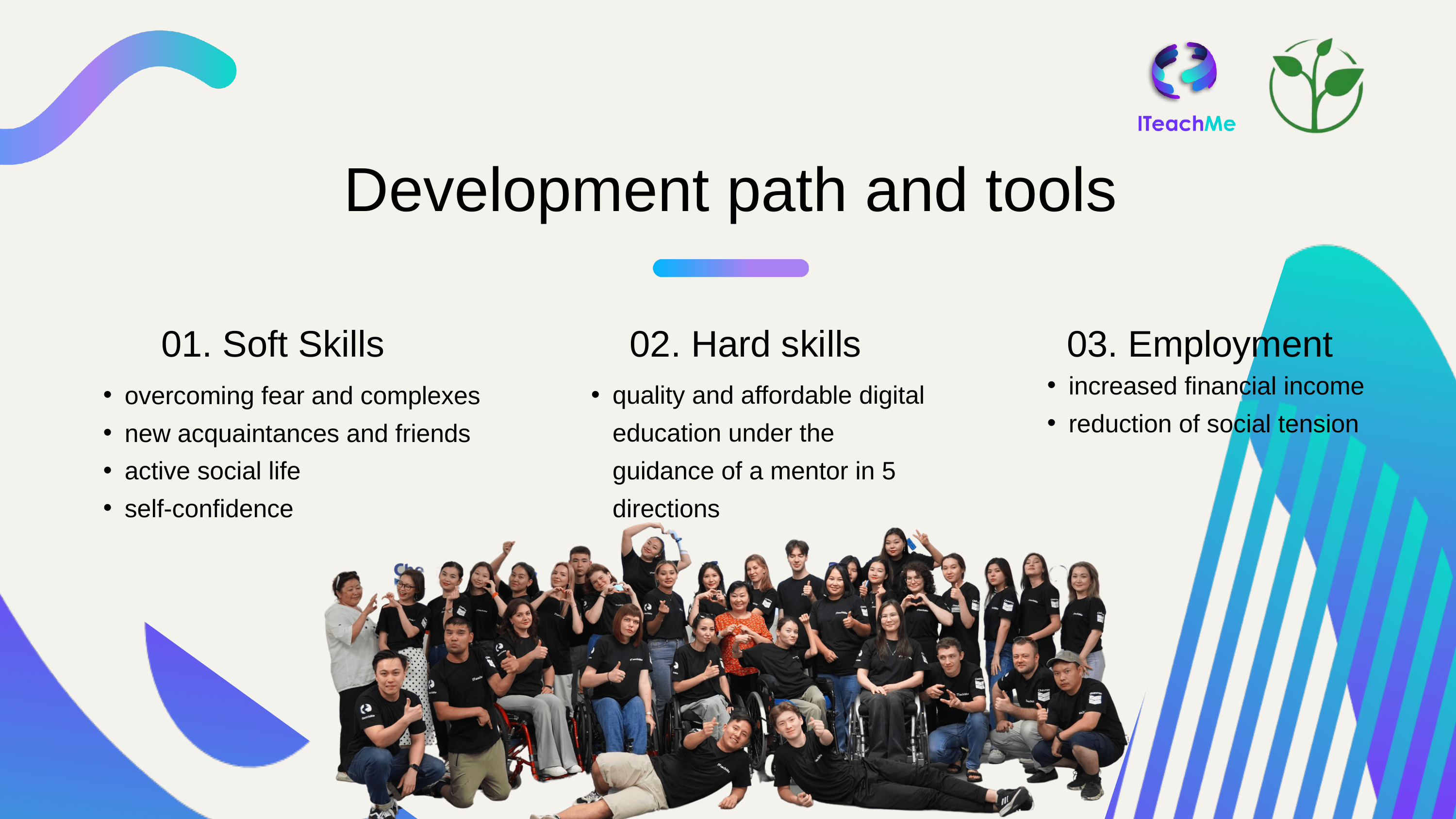

Development path and tools

01. Soft Skills
02. Hard skills
03. Employment
increased financial income
reduction of social tension
quality and affordable digital education under the guidance of a mentor in 5 directions
overcoming fear and complexes
new acquaintances and friends
active social life
self-confidence